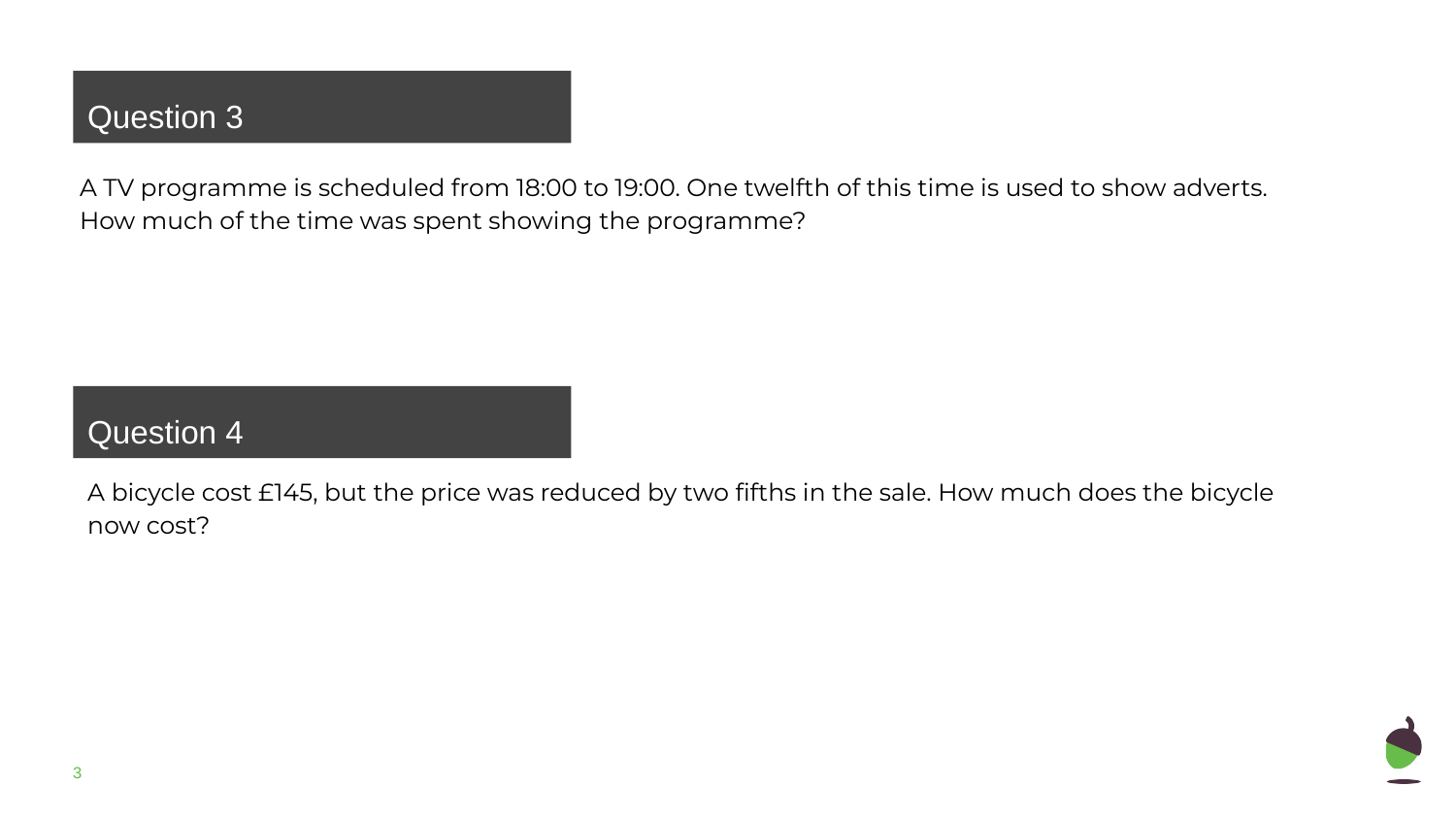

Question 3
A TV programme is scheduled from 18:00 to 19:00. One twelfth of this time is used to show adverts. How much of the time was spent showing the programme?

Question 4
A bicycle cost £145, but the price was reduced by two fifths in the sale. How much does the bicycle now cost?

3